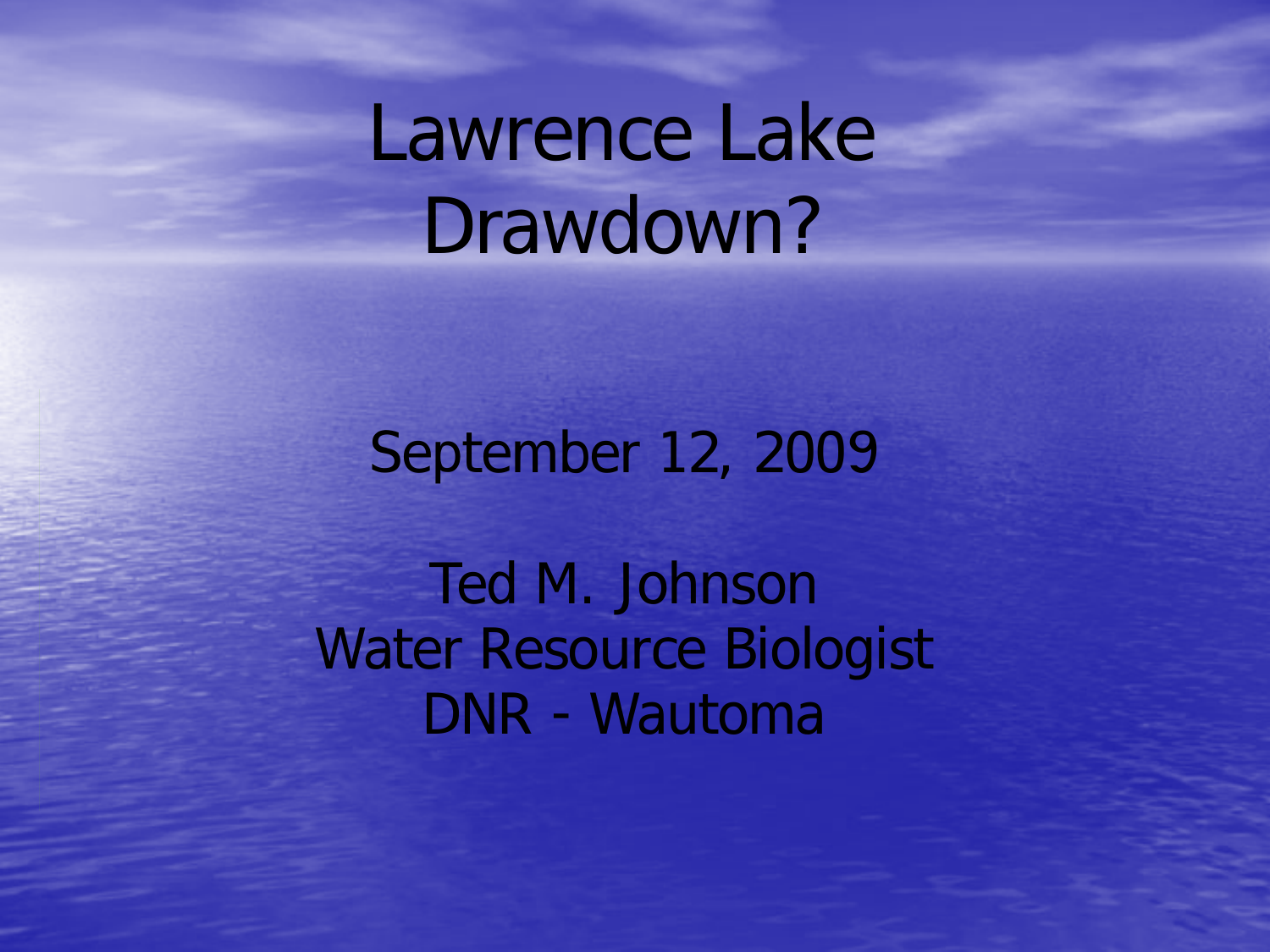

# Lawrence Lake Drawdown?
September 12, 2009

Ted M. Johnson
Water Resource Biologist
DNR - Wautoma